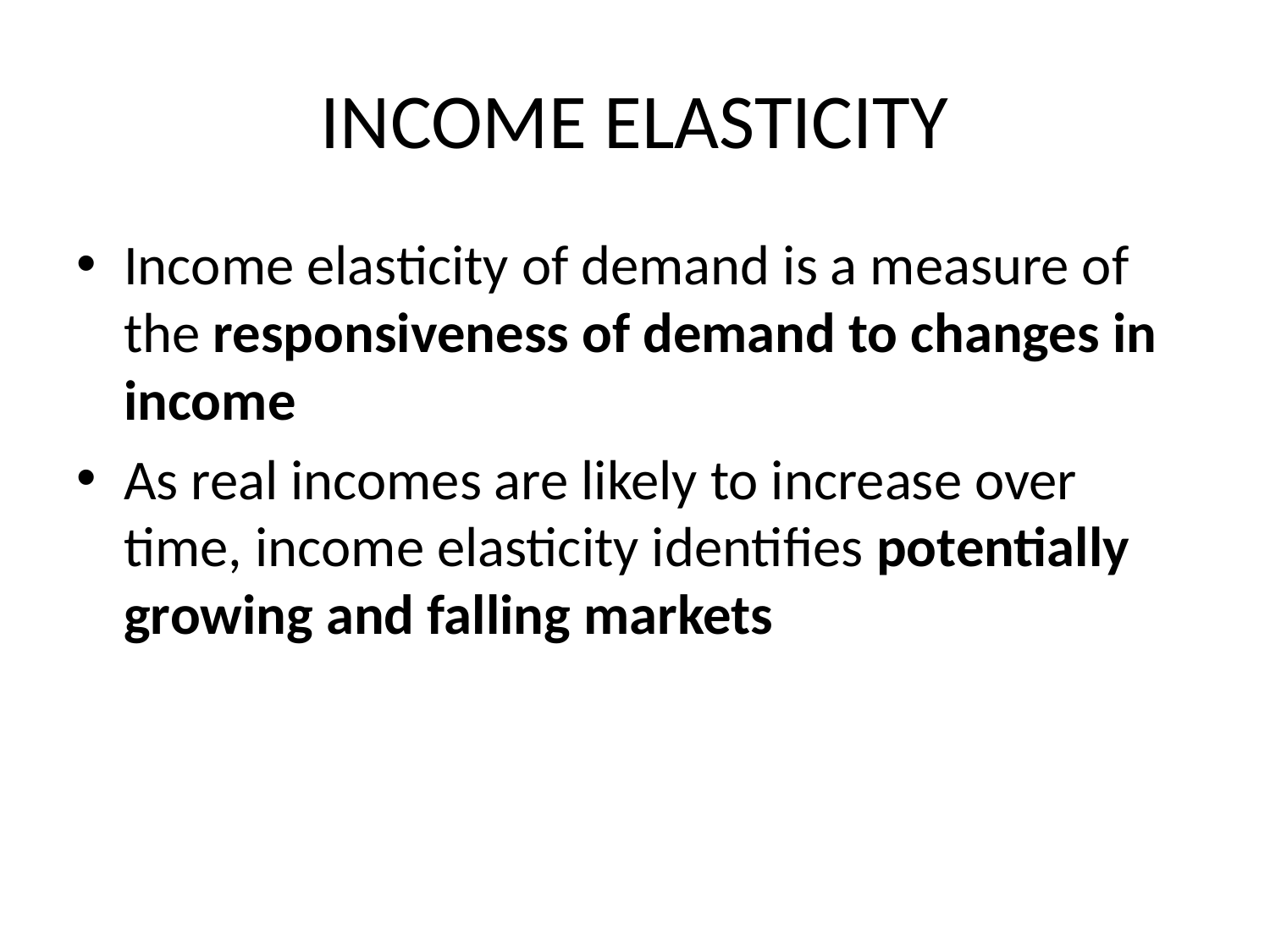

# INCOME ELASTICITY
Income elasticity of demand is a measure of the responsiveness of demand to changes in income
As real incomes are likely to increase over time, income elasticity identifies potentially growing and falling markets